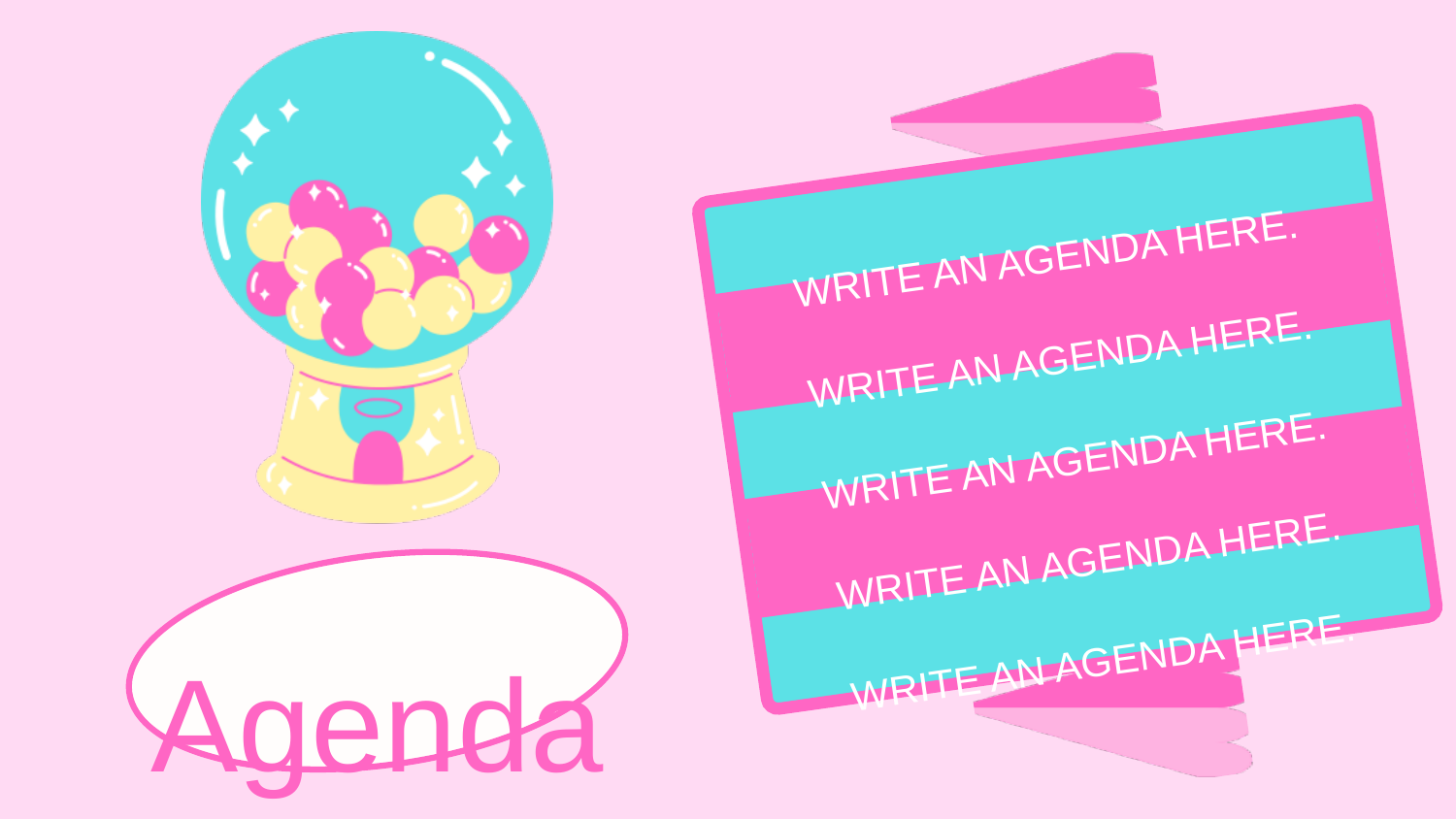

WRITE AN AGENDA HERE.
WRITE AN AGENDA HERE.
WRITE AN AGENDA HERE.
WRITE AN AGENDA HERE.
WRITE AN AGENDA HERE.

Agenda